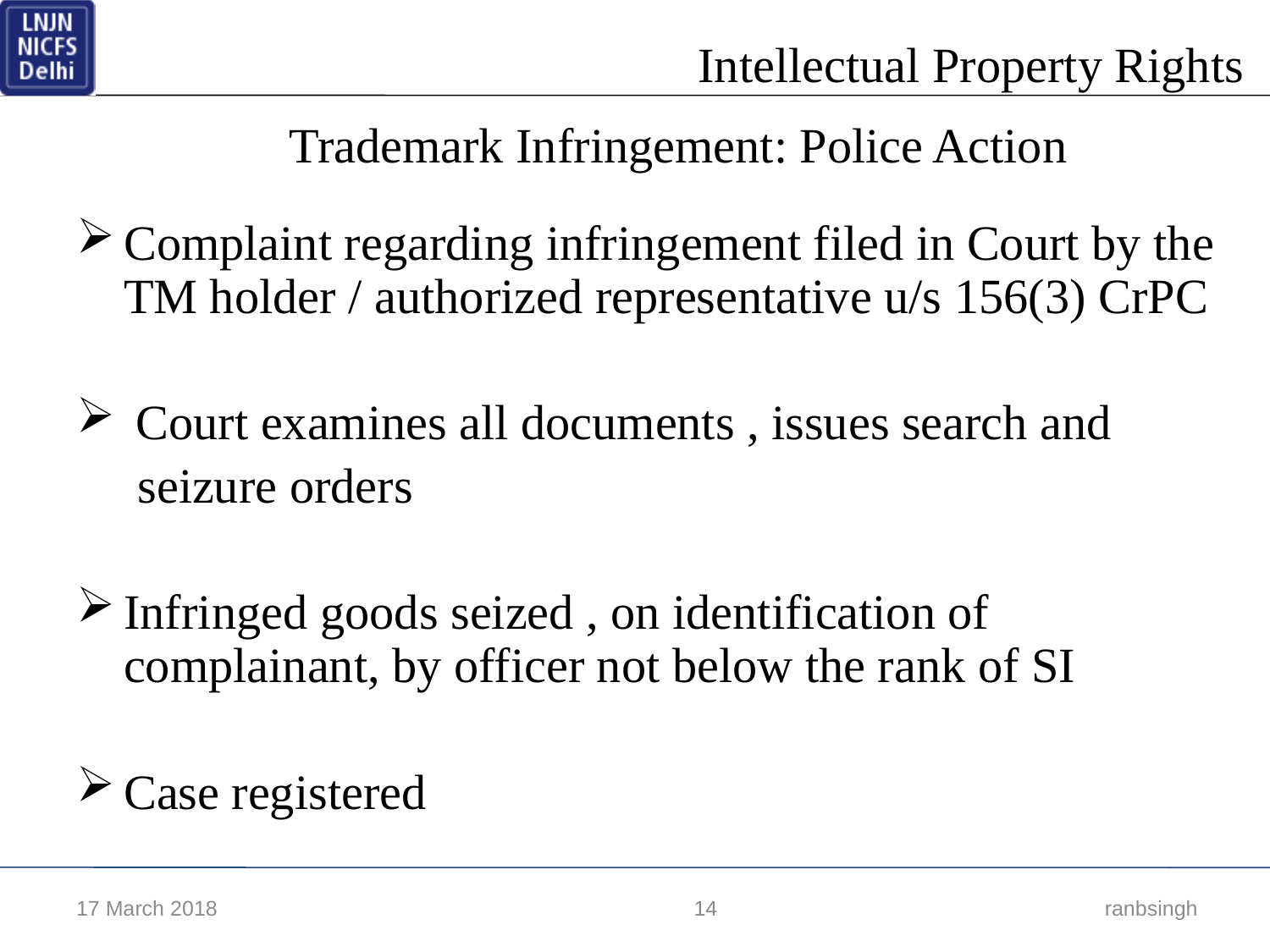

Trademark Infringement: Police Action
Complaint regarding infringement filed in Court by the TM holder / authorized representative u/s 156(3) CrPC

 Court examines all documents , issues search and
     seizure orders

Infringed goods seized , on identification of complainant, by officer not below the rank of SI

Case registered
17 March 2018
14
                                   ranbsingh